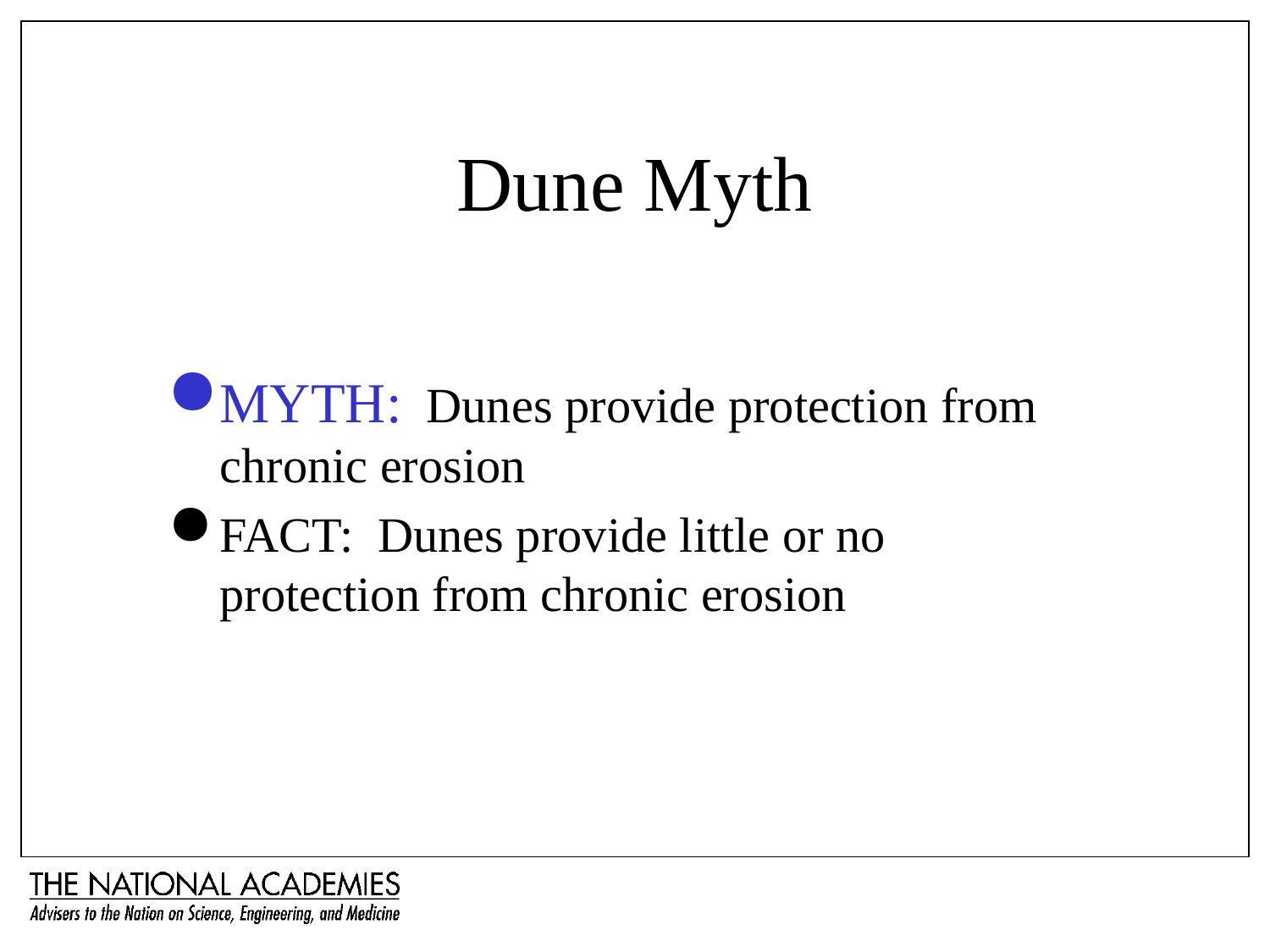

# Dune Myth
MYTH:  Dunes provide protection from chronic erosion
FACT:  Dunes provide little or no protection from chronic erosion